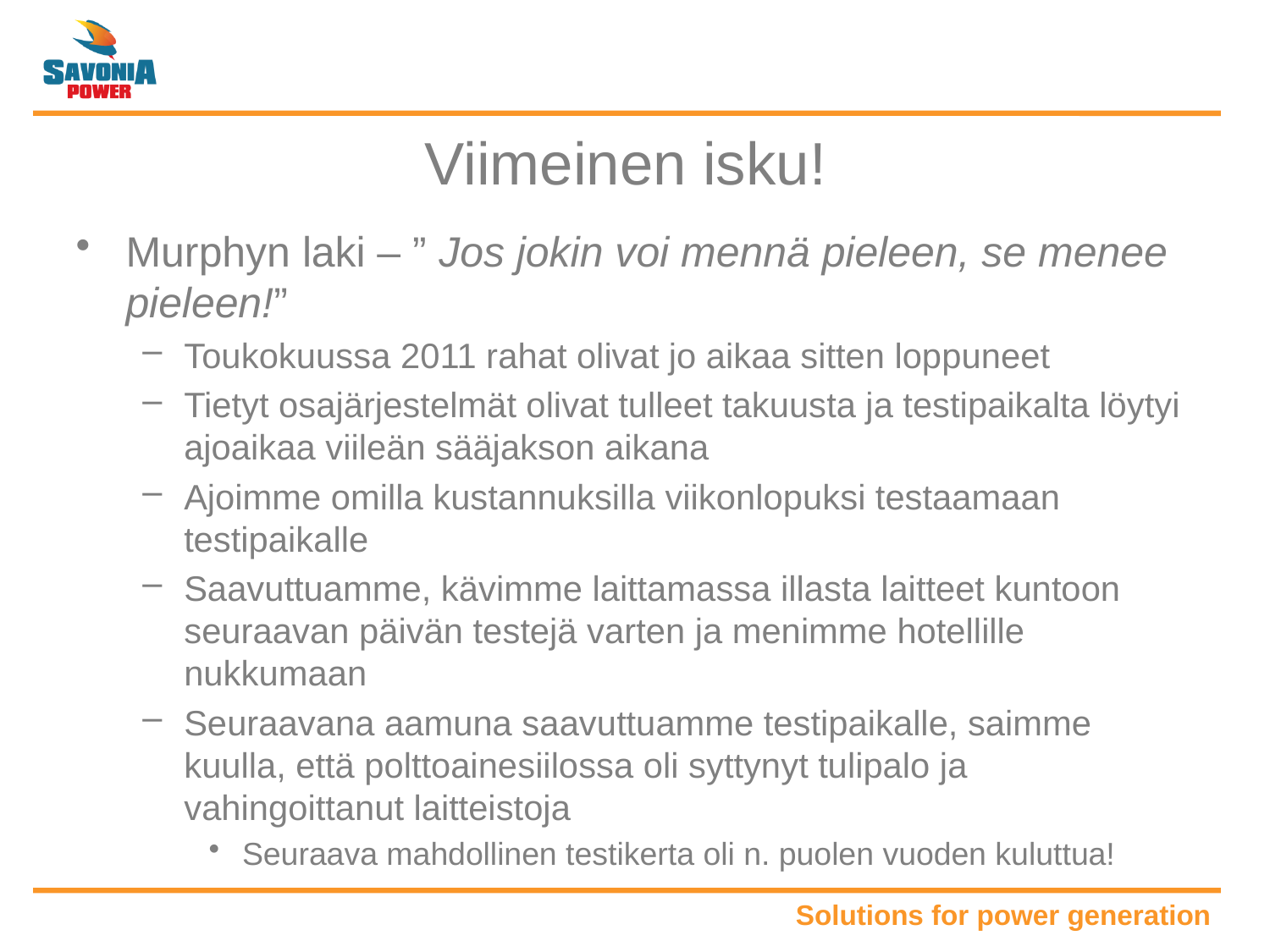

# Viimeinen isku!
Murphyn laki – ” Jos jokin voi mennä pieleen, se menee pieleen!”
Toukokuussa 2011 rahat olivat jo aikaa sitten loppuneet
Tietyt osajärjestelmät olivat tulleet takuusta ja testipaikalta löytyi ajoaikaa viileän sääjakson aikana
Ajoimme omilla kustannuksilla viikonlopuksi testaamaan testipaikalle
Saavuttuamme, kävimme laittamassa illasta laitteet kuntoon seuraavan päivän testejä varten ja menimme hotellille nukkumaan
Seuraavana aamuna saavuttuamme testipaikalle, saimme kuulla, että polttoainesiilossa oli syttynyt tulipalo ja vahingoittanut laitteistoja
Seuraava mahdollinen testikerta oli n. puolen vuoden kuluttua!